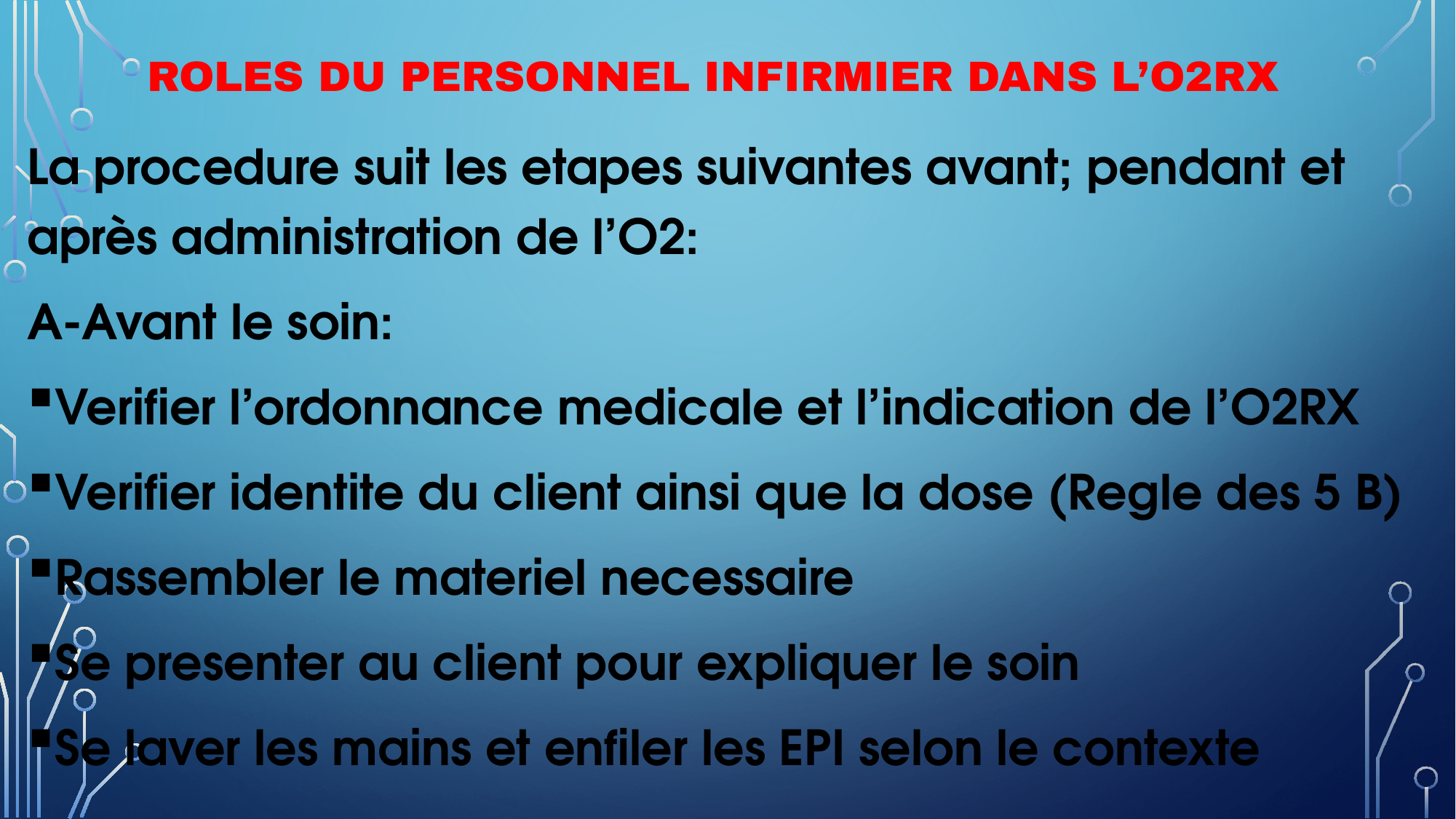

# Roles du personnel infirmier dAns l’o2rx
La procedure suit les etapes suivantes avant; pendant et après administration de l’O2:
A-Avant le soin:
Verifier l’ordonnance medicale et l’indication de l’O2RX
Verifier identite du client ainsi que la dose (Regle des 5 B)
Rassembler le materiel necessaire
Se presenter au client pour expliquer le soin
Se laver les mains et enfiler les EPI selon le contexte